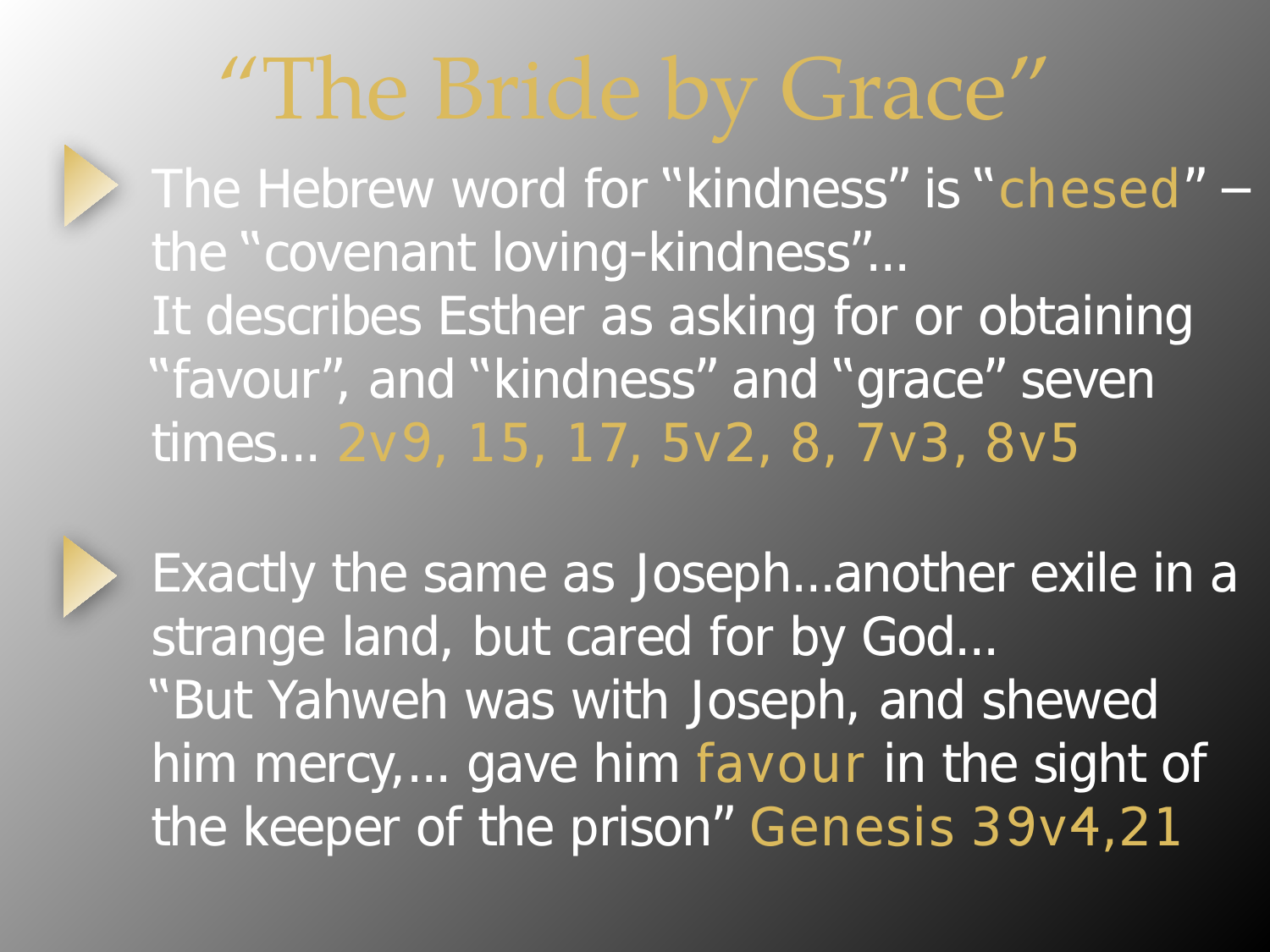

# “The Bride by Grace”
The Hebrew word for “kindness” is “chesed” – the “covenant loving-kindness”…
It describes Esther as asking for or obtaining “favour”, and “kindness” and “grace” seven times… 2v9, 15, 17, 5v2, 8, 7v3, 8v5

Exactly the same as Joseph…another exile in a strange land, but cared for by God…
“But Yahweh was with Joseph, and shewed him mercy,… gave him favour in the sight of the keeper of the prison” Genesis 39v4,21